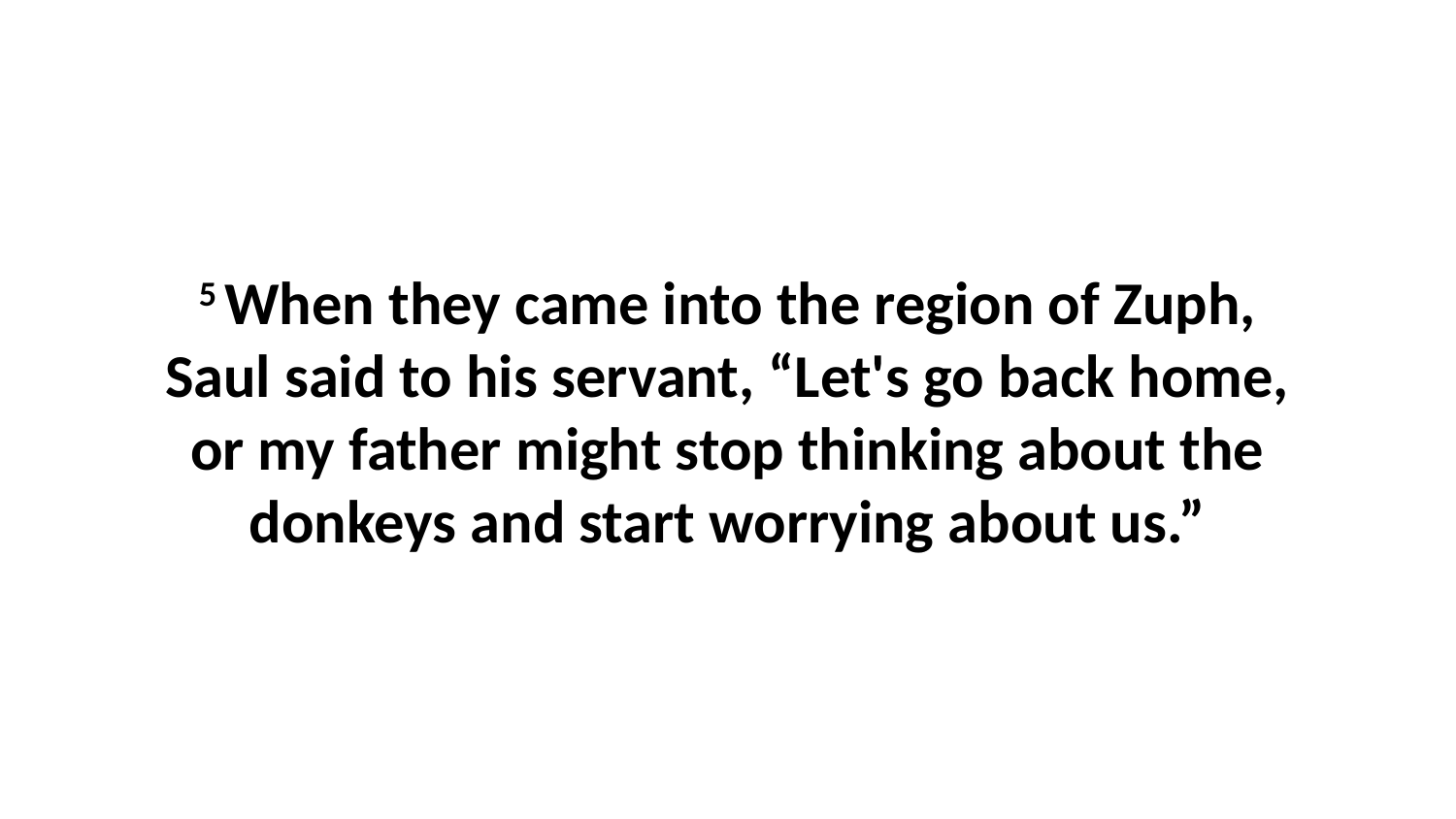

5 When they came into the region of Zuph, Saul said to his servant, “Let's go back home, or my father might stop thinking about the donkeys and start worrying about us.”